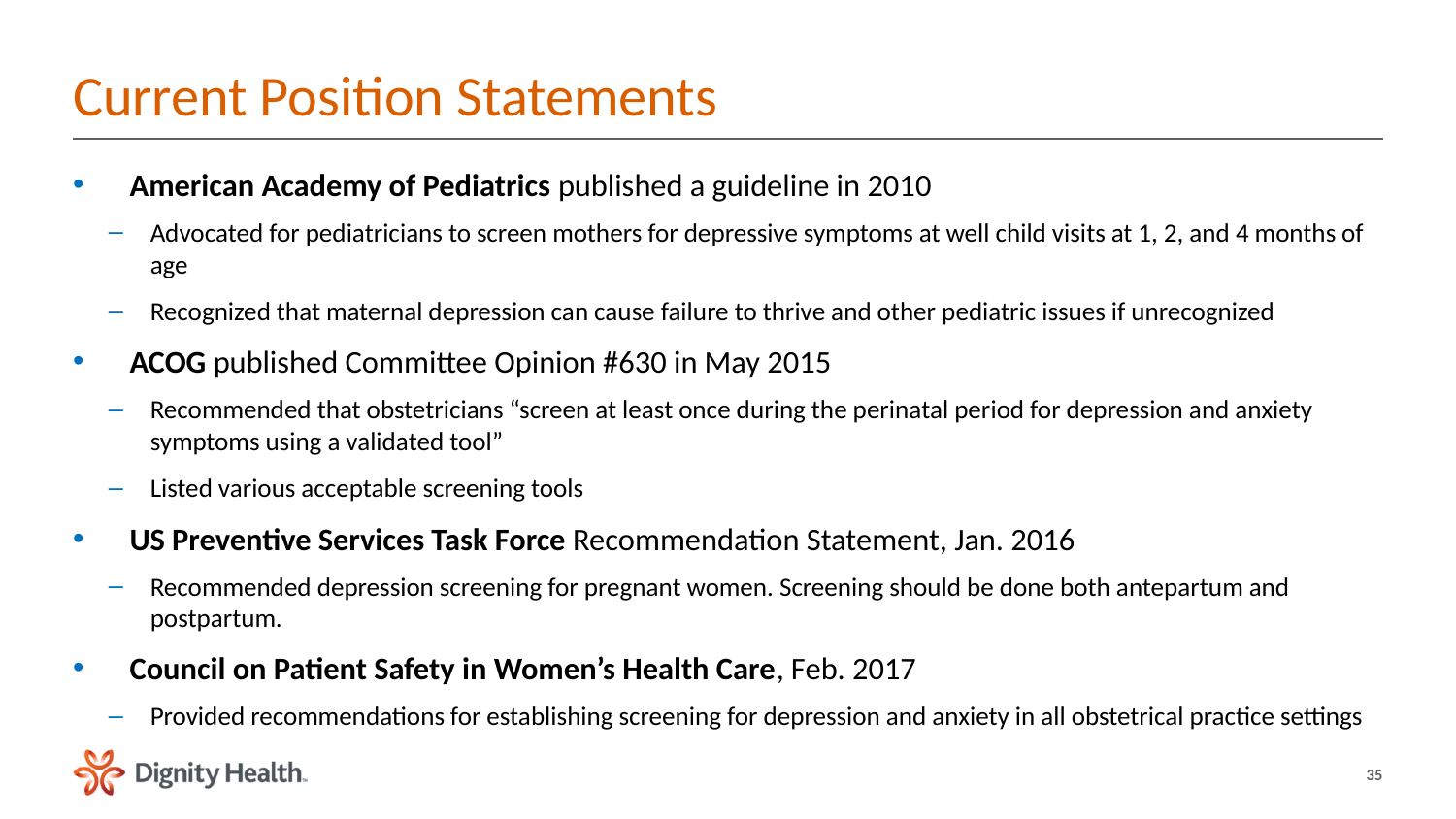

# Current Position Statements
American Academy of Pediatrics published a guideline in 2010
Advocated for pediatricians to screen mothers for depressive symptoms at well child visits at 1, 2, and 4 months of age
Recognized that maternal depression can cause failure to thrive and other pediatric issues if unrecognized
ACOG published Committee Opinion #630 in May 2015
Recommended that obstetricians “screen at least once during the perinatal period for depression and anxiety symptoms using a validated tool”
Listed various acceptable screening tools
US Preventive Services Task Force Recommendation Statement, Jan. 2016
Recommended depression screening for pregnant women. Screening should be done both antepartum and postpartum.
Council on Patient Safety in Women’s Health Care, Feb. 2017
Provided recommendations for establishing screening for depression and anxiety in all obstetrical practice settings
35